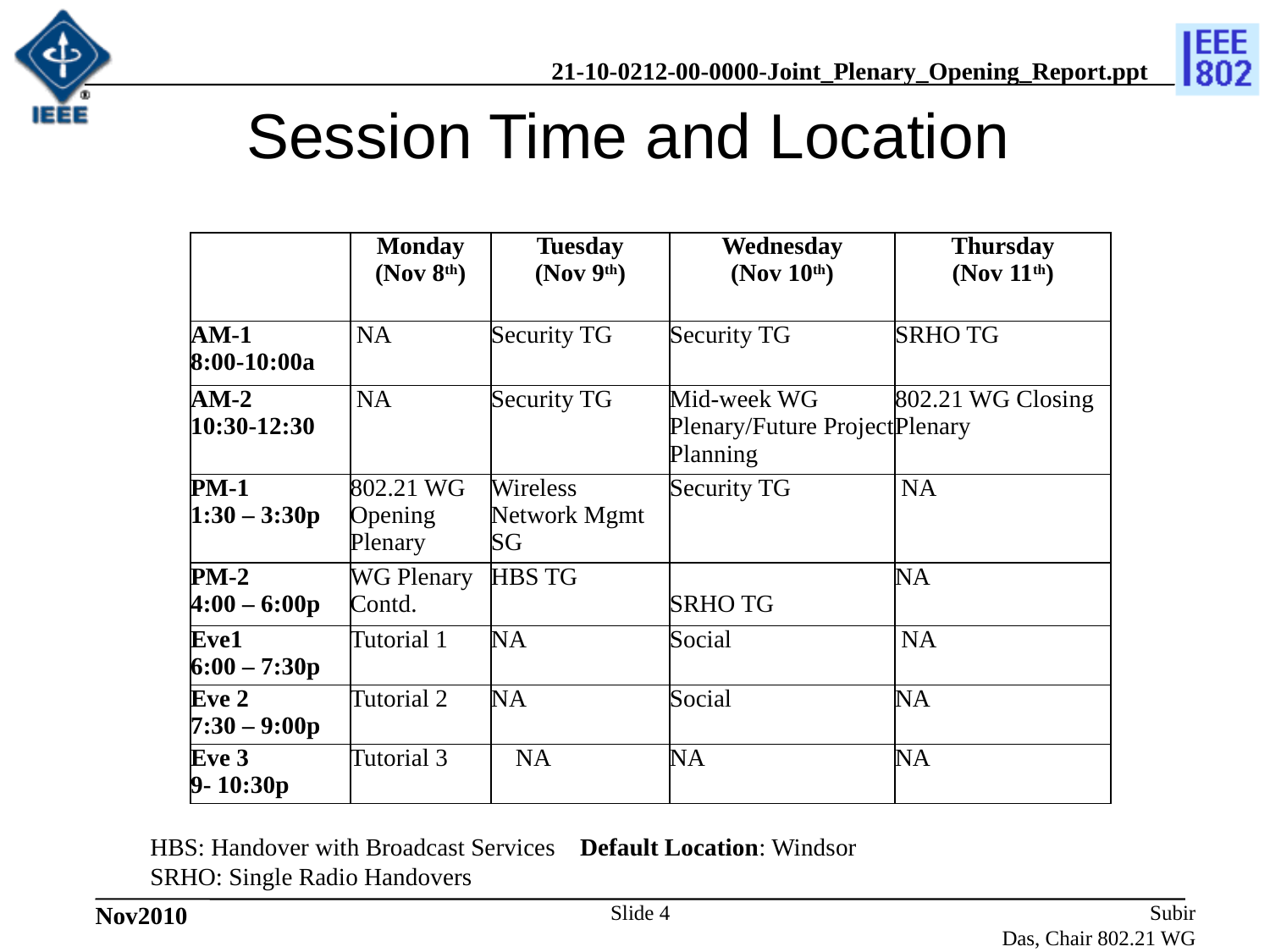

# Session Time and Location
|  | Monday (Nov 8th) | Tuesday (Nov 9th) | Wednesday (Nov 10th) | Thursday (Nov 11th) |
| --- | --- | --- | --- | --- |
| AM-1 8:00-10:00a | NA | Security TG | Security TG | SRHO TG |
| AM-2 10:30-12:30 | NA | Security TG | Mid-week WG Plenary/Future Project Planning | 802.21 WG Closing Plenary |
| PM-1 1:30 – 3:30p | 802.21 WG Opening Plenary | Wireless Network Mgmt SG | Security TG | NA |
| PM-2 4:00 – 6:00p | WG Plenary Contd. | HBS TG | SRHO TG | NA |
| Eve1 6:00 – 7:30p | Tutorial 1 | NA | Social | NA |
| Eve 2 7:30 – 9:00p | Tutorial 2 | NA | Social | NA |
| Eve 3 9- 10:30p | Tutorial 3 | NA | NA | NA |
HBS: Handover with Broadcast Services    Default Location: Windsor
SRHO: Single Radio Handovers
Slide 4
                                 Subir Das, Chair 802.21 WG
Nov2010